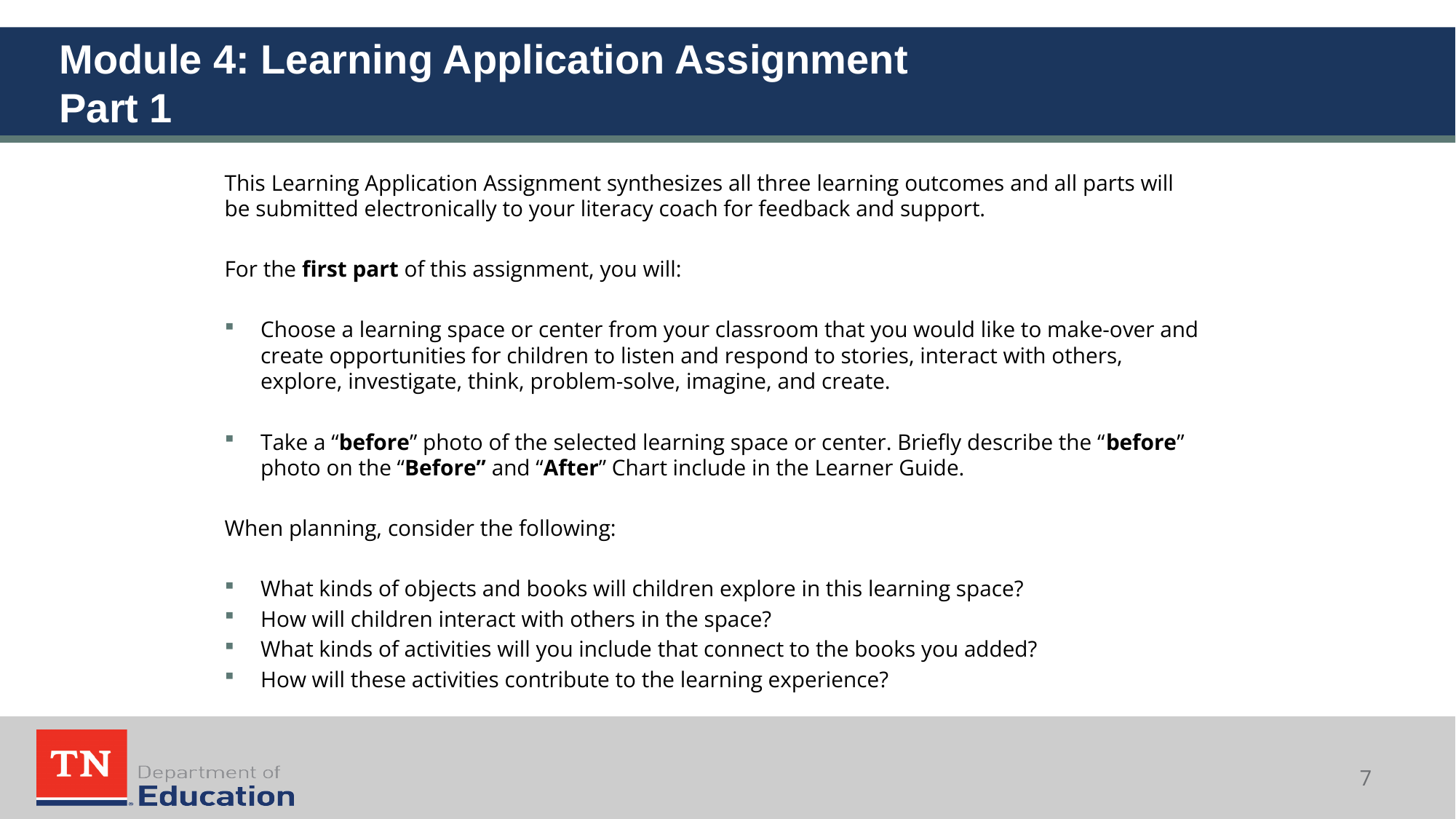

# Module 4: Learning Application Assignment Part 1
This Learning Application Assignment synthesizes all three learning outcomes and all parts will be submitted electronically to your literacy coach for feedback and support.

For the first part of this assignment, you will:

Choose a learning space or center from your classroom that you would like to make-over and create opportunities for children to listen and respond to stories, interact with others, explore, investigate, think, problem-solve, imagine, and create.

Take a “before” photo of the selected learning space or center. Briefly describe the “before” photo on the “Before” and “After” Chart include in the Learner Guide.

When planning, consider the following:

What kinds of objects and books will children explore in this learning space?
How will children interact with others in the space?
What kinds of activities will you include that connect to the books you added?
How will these activities contribute to the learning experience?

7